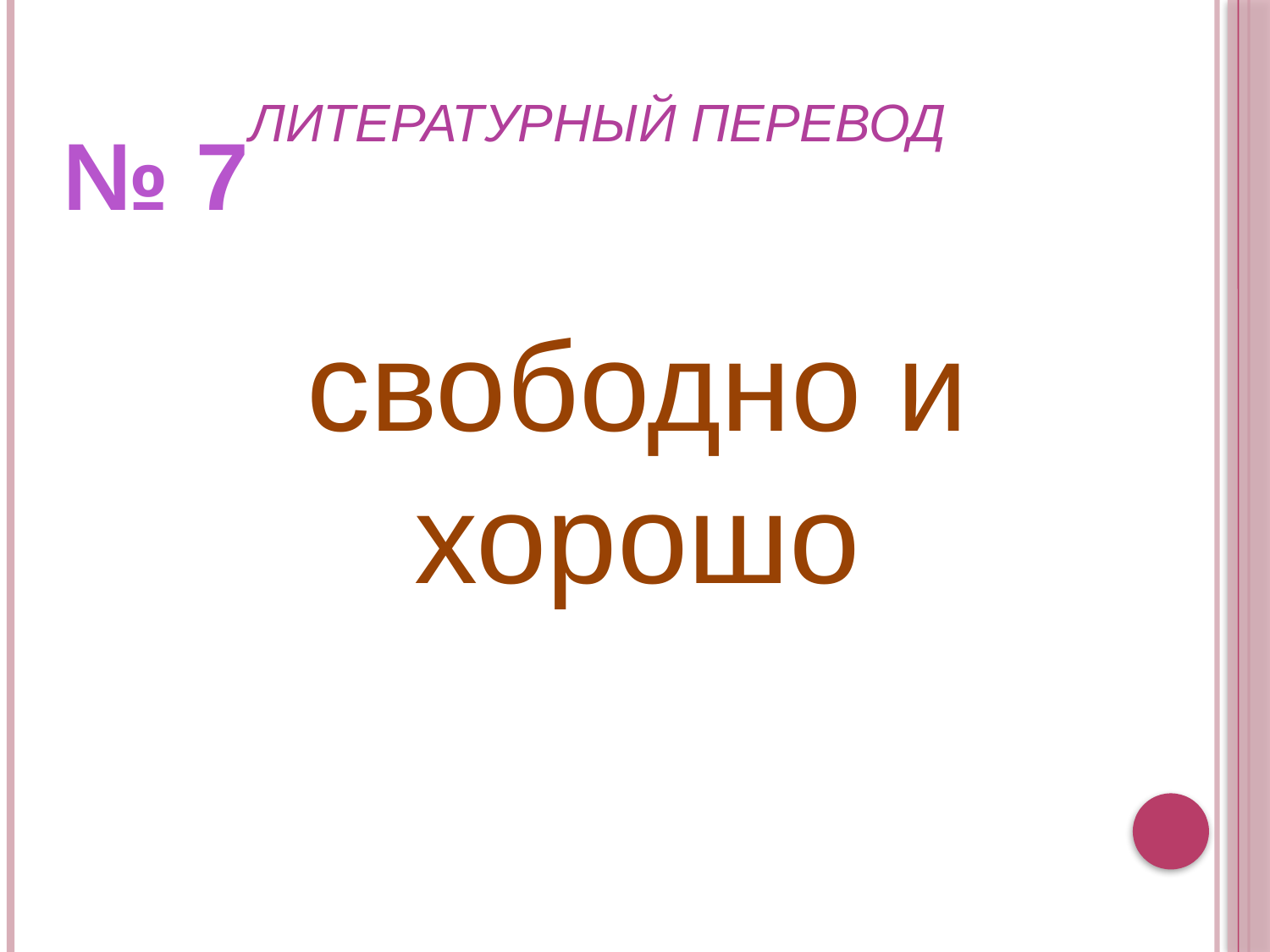

# литературный перевод
№ 7
свободно и хорошо